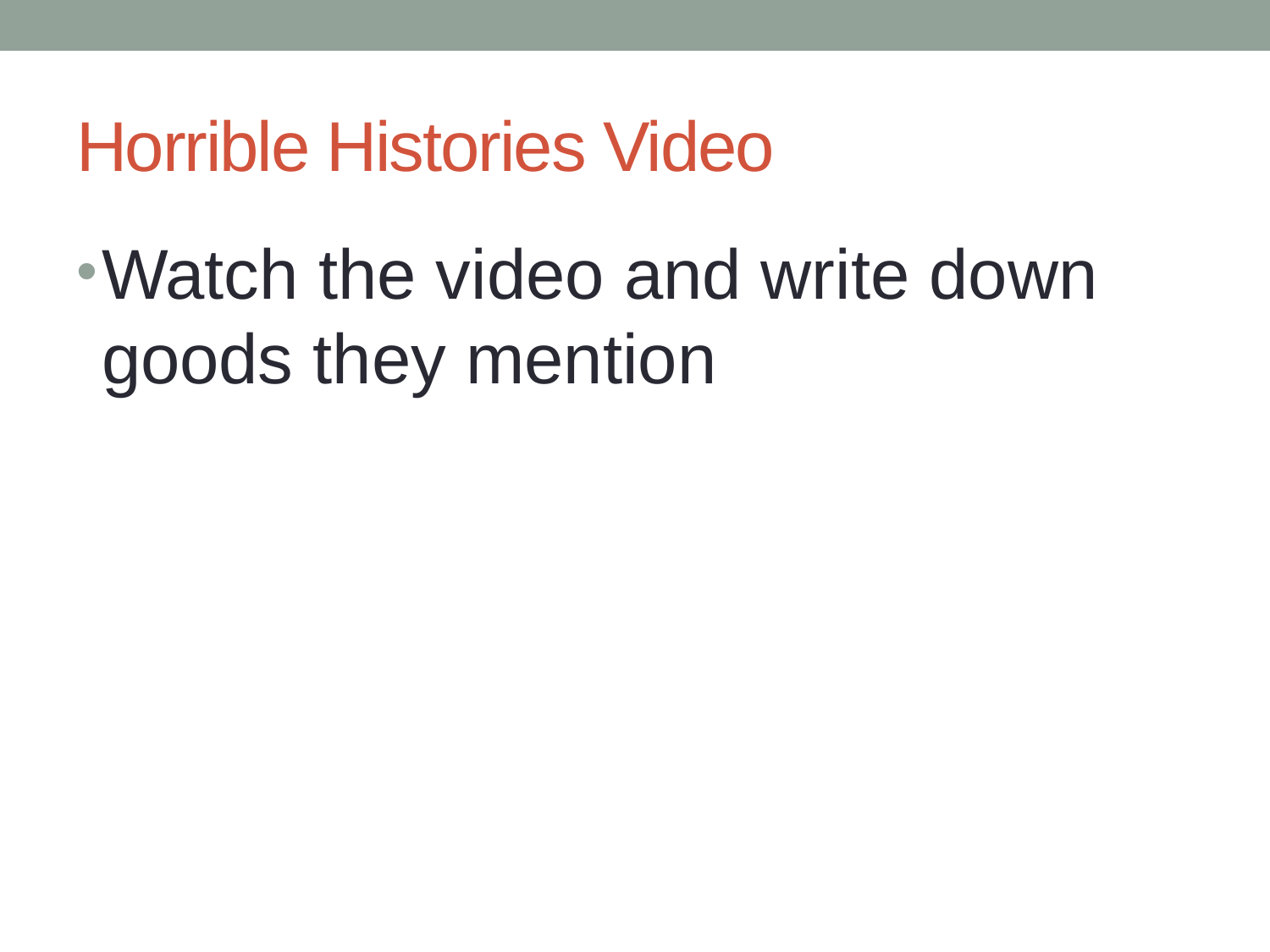

# Horrible Histories Video
Watch the video and write down goods they mention